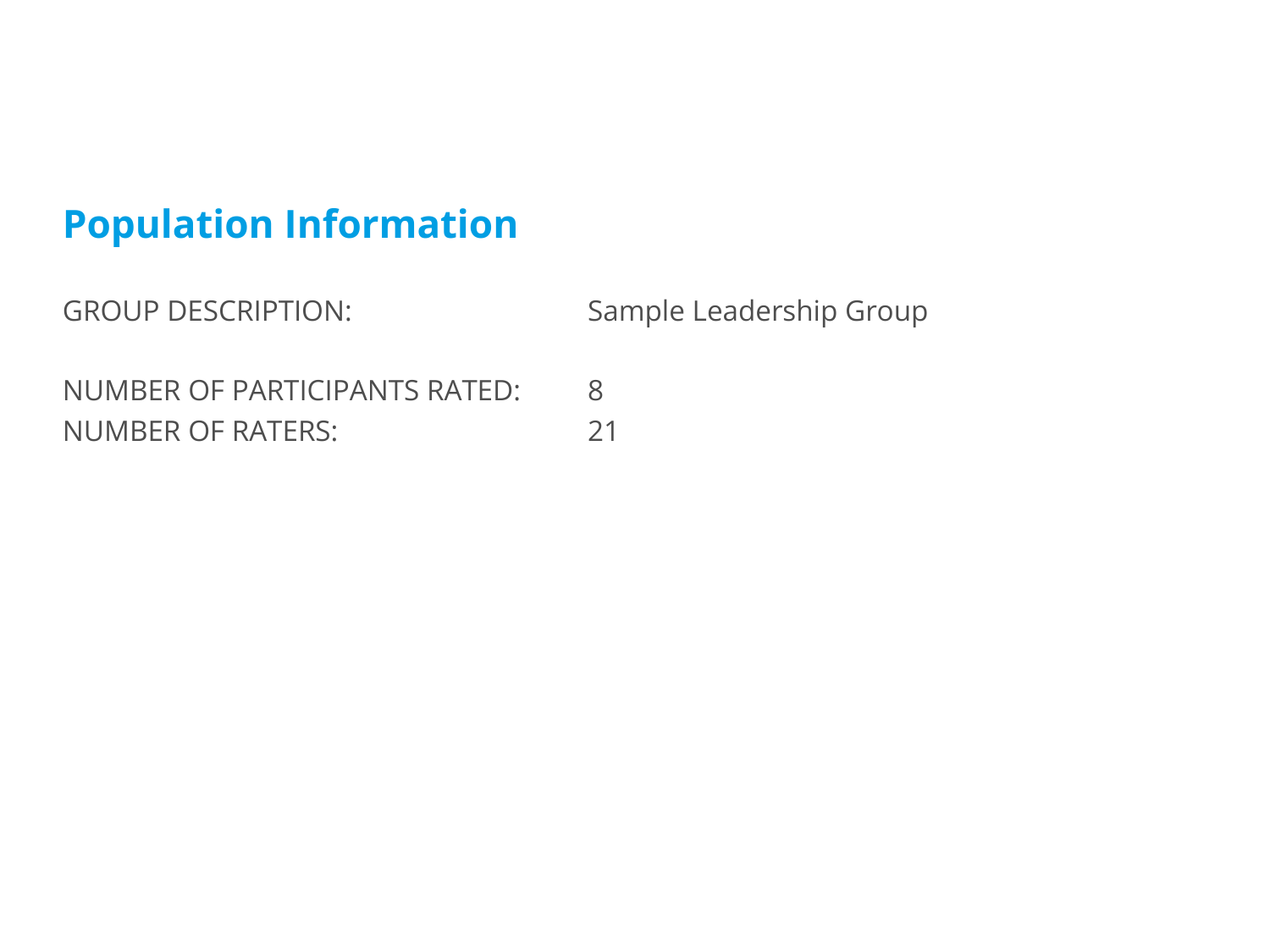

Population Information
GROUP DESCRIPTION:
Sample Leadership Group
NUMBER OF PARTICIPANTS RATED:
8
NUMBER OF RATERS:
21